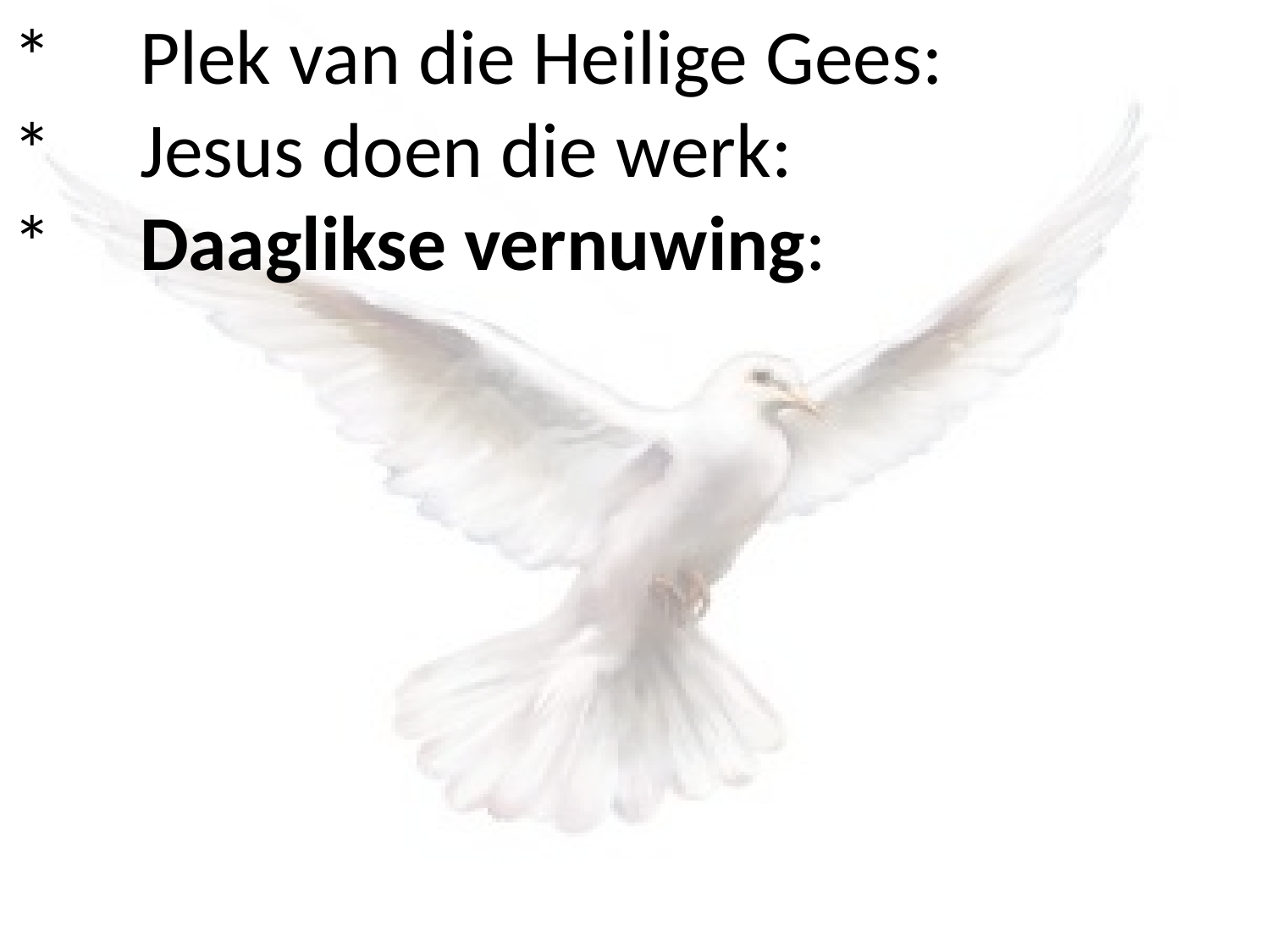

# *	Plek van die Heilige Gees: *	Jesus doen die werk: *	Daaglikse vernuwing: